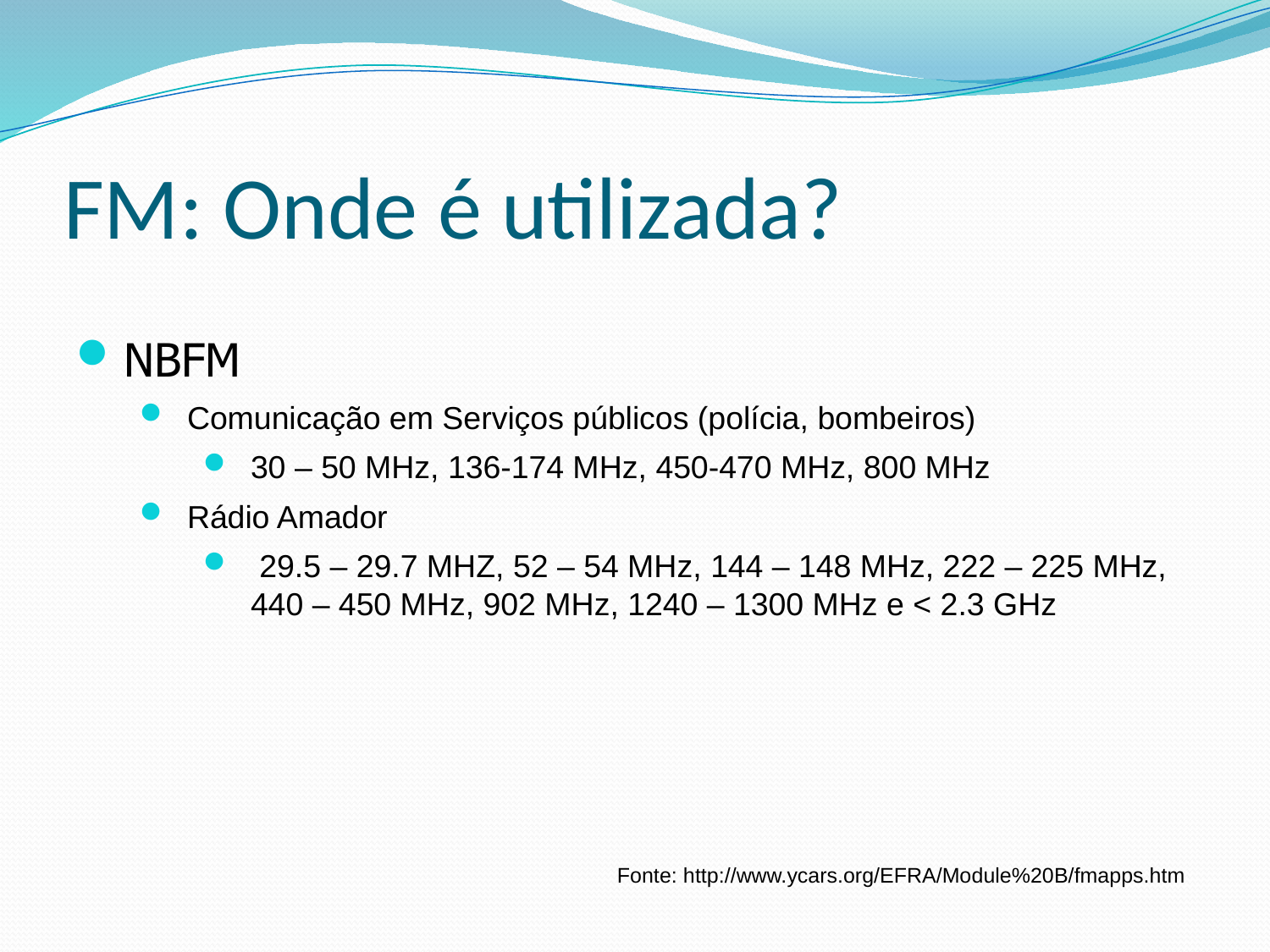

FM: Onde é utilizada?

NBFM
Comunicação em Serviços públicos (polícia, bombeiros)
30 – 50 MHz, 136-174 MHz, 450-470 MHz, 800 MHz
Rádio Amador
 29.5 – 29.7 MHZ, 52 – 54 MHz, 144 – 148 MHz, 222 – 225 MHz, 440 – 450 MHz, 902 MHz, 1240 – 1300 MHz e < 2.3 GHz
Fonte: http://www.ycars.org/EFRA/Module%20B/fmapps.htm